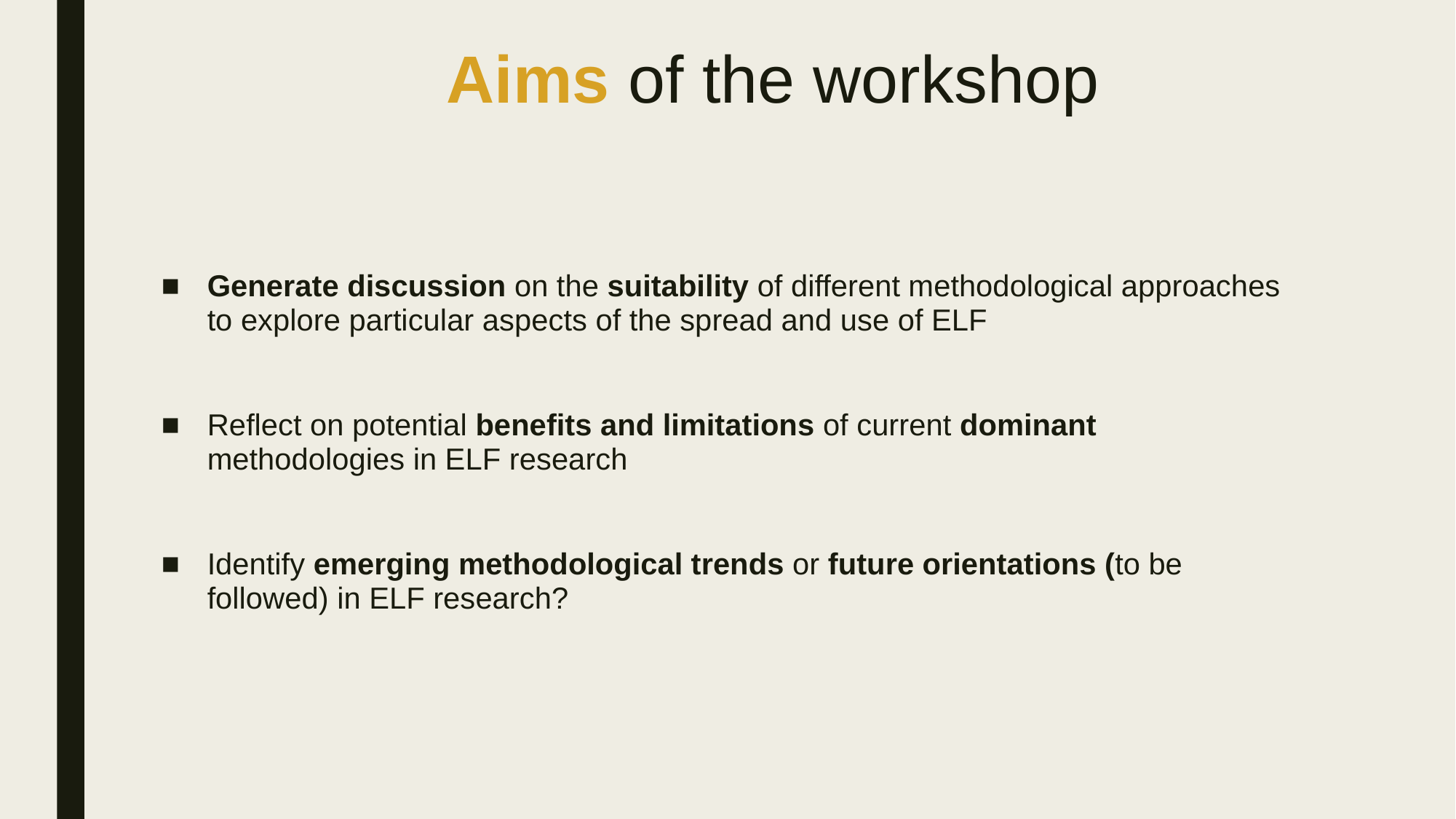

# Aims of the workshop

Generate discussion on the suitability of different methodological approaches to explore particular aspects of the spread and use of ELF

Reflect on potential benefits and limitations of current dominant methodologies in ELF research

Identify emerging methodological trends or future orientations (to be followed) in ELF research?